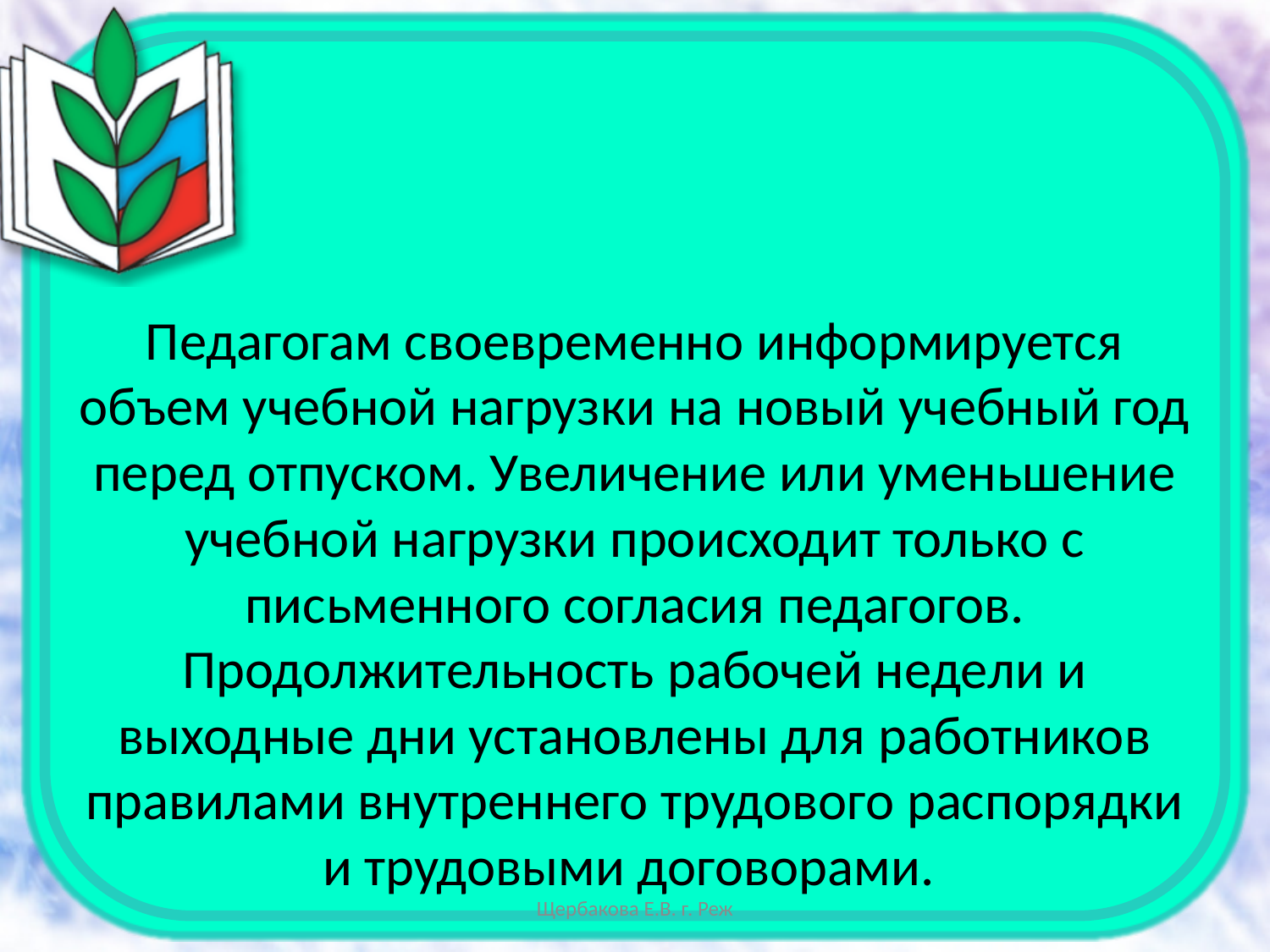

#

Педагогам своевременно информируется объем учебной нагрузки на новый учебный год перед отпуском. Увеличение или уменьшение учебной нагрузки происходит только с письменного согласия педагогов. Продолжительность рабочей недели и выходные дни установлены для работников правилами внутреннего трудового распорядки и трудовыми договорами.
Щербакова Е.В. г. Реж